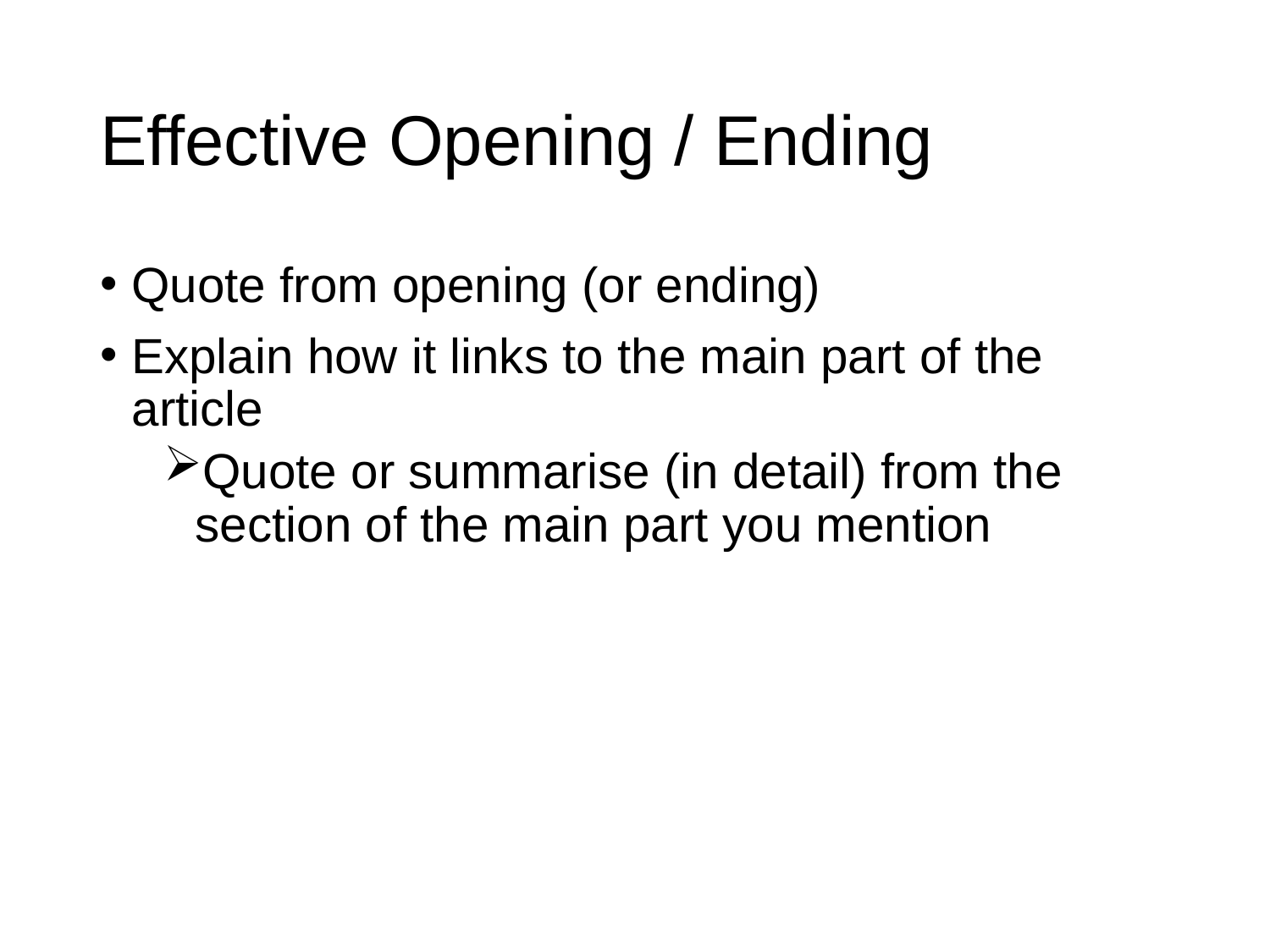

# Effective Opening / Ending
Quote from opening (or ending)
Explain how it links to the main part of the article
Quote or summarise (in detail) from the section of the main part you mention